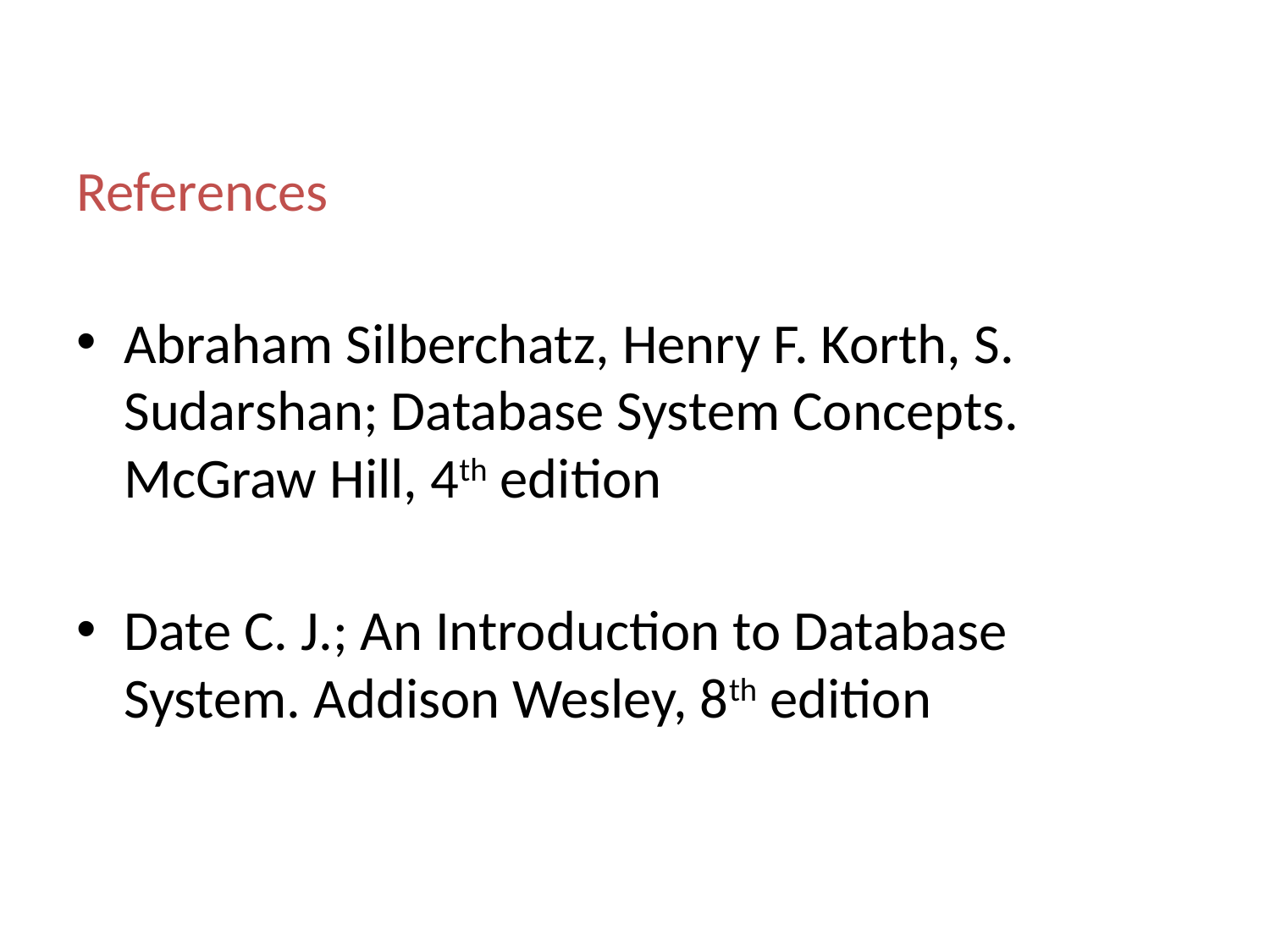

References
Abraham Silberchatz, Henry F. Korth, S. Sudarshan; Database System Concepts. McGraw Hill, 4th edition
Date C. J.; An Introduction to Database System. Addison Wesley, 8th edition